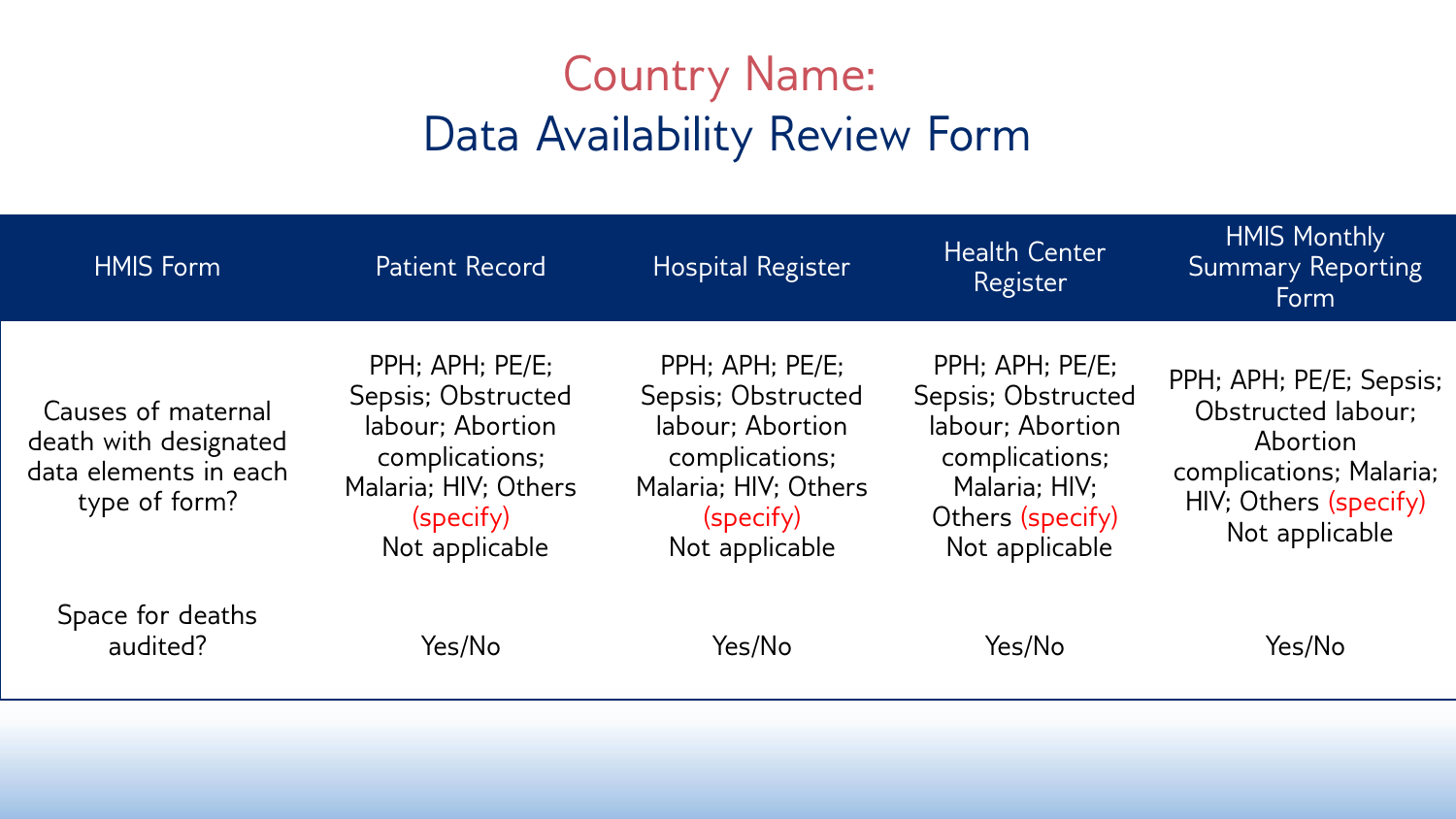

# Country Name: Data Availability Review Form
| HMIS Form | Patient Record | Hospital Register | Health Center Register | HMIS Monthly Summary Reporting Form |
| --- | --- | --- | --- | --- |
| Causes of maternal death with designated data elements in each type of form? | PPH; APH; PE/E; Sepsis; Obstructed labour; Abortion complications; Malaria; HIV; Others (specify)  Not applicable | PPH; APH; PE/E; Sepsis; Obstructed labour; Abortion complications; Malaria; HIV; Others (specify) Not applicable | PPH; APH; PE/E; Sepsis; Obstructed labour; Abortion complications; Malaria; HIV; Others (specify)  Not applicable | PPH; APH; PE/E; Sepsis; Obstructed labour; Abortion complications; Malaria; HIV; Others (specify)  Not applicable |
| Space for deaths audited? | Yes/No | Yes/No | Yes/No | Yes/No |